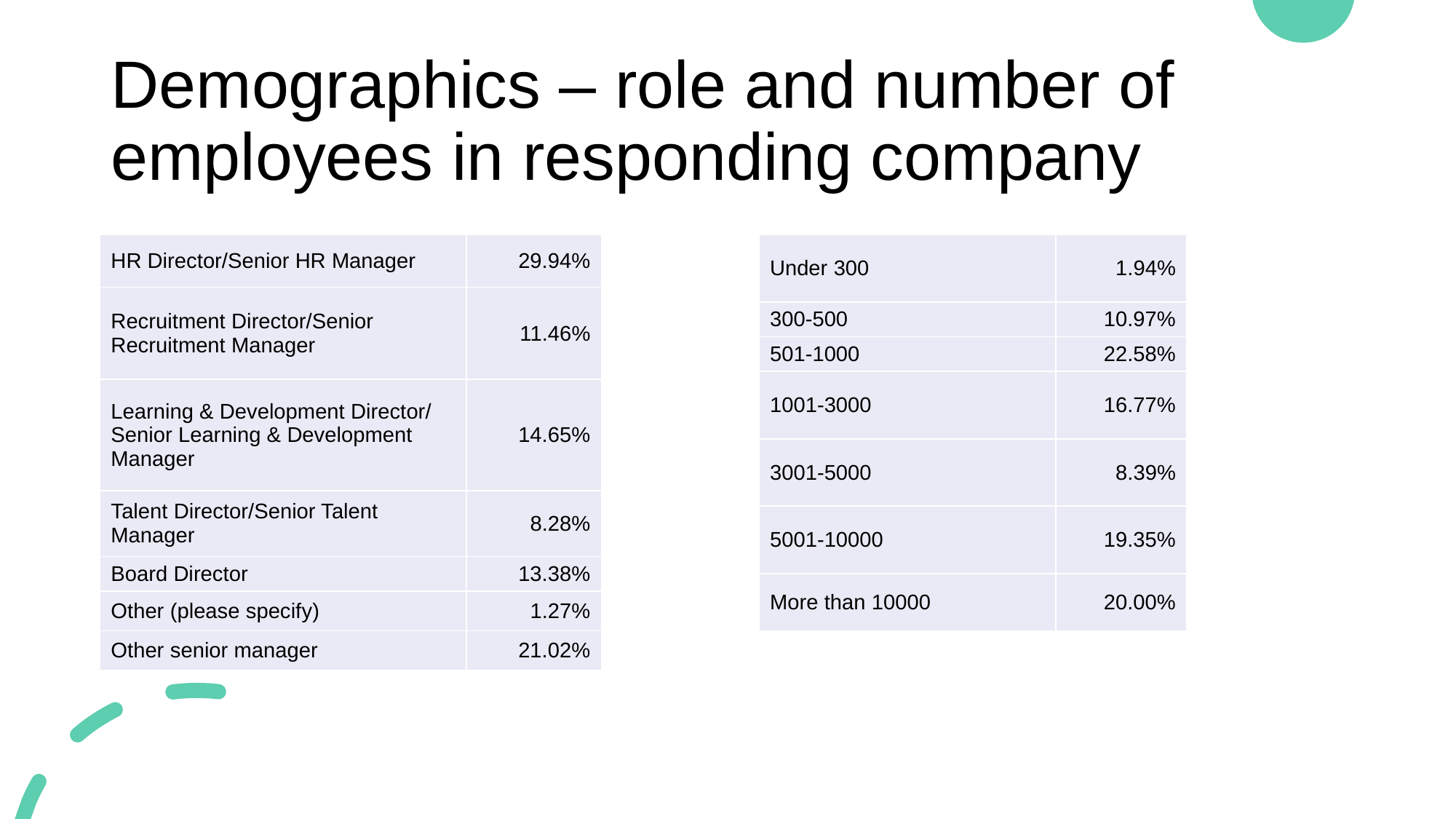

# Demographics – role and number of employees in responding company
| HR Director/Senior HR Manager | 29.94% |
| --- | --- |
| Recruitment Director/Senior Recruitment Manager | 11.46% |
| Learning & Development Director/ Senior Learning & Development Manager | 14.65% |
| Talent Director/Senior Talent Manager | 8.28% |
| Board Director | 13.38% |
| Other (please specify) | 1.27% |
| Other senior manager | 21.02% |
| Under 300 | 1.94% |
| --- | --- |
| 300-500 | 10.97% |
| 501-1000 | 22.58% |
| 1001-3000 | 16.77% |
| 3001-5000 | 8.39% |
| 5001-10000 | 19.35% |
| More than 10000 | 20.00% |